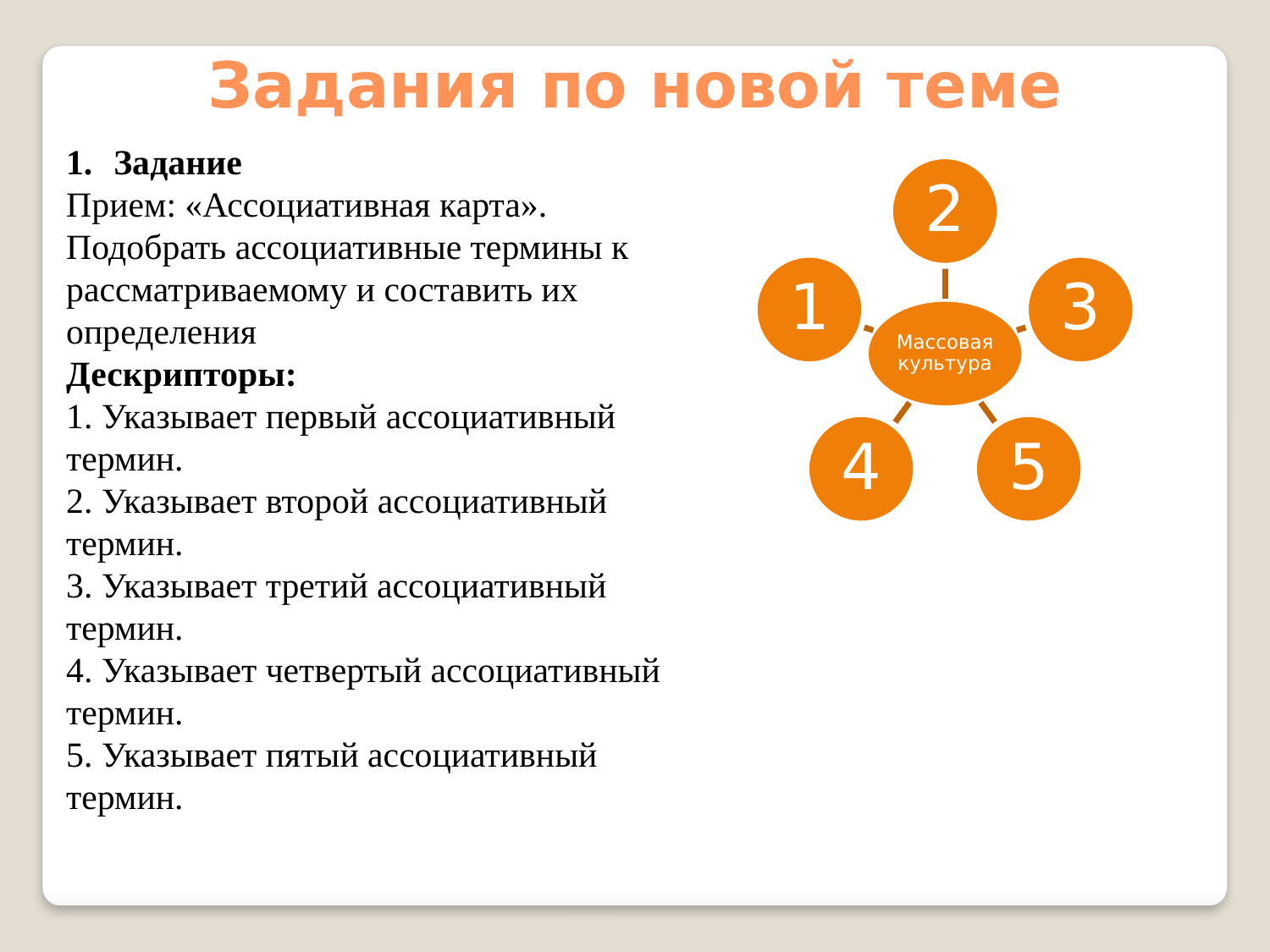

Задания по новой теме
Задание
Прием: «Ассоциативная карта».
Подобрать ассоциативные термины к рассматриваемому и составить их определения
Дескрипторы:
1. Указывает первый ассоциативный термин.
2. Указывает второй ассоциативный термин.
3. Указывает третий ассоциативный термин.
4. Указывает четвертый ассоциативный термин.
5. Указывает пятый ассоциативный термин.
Массовая культура

2

3

5

4

1